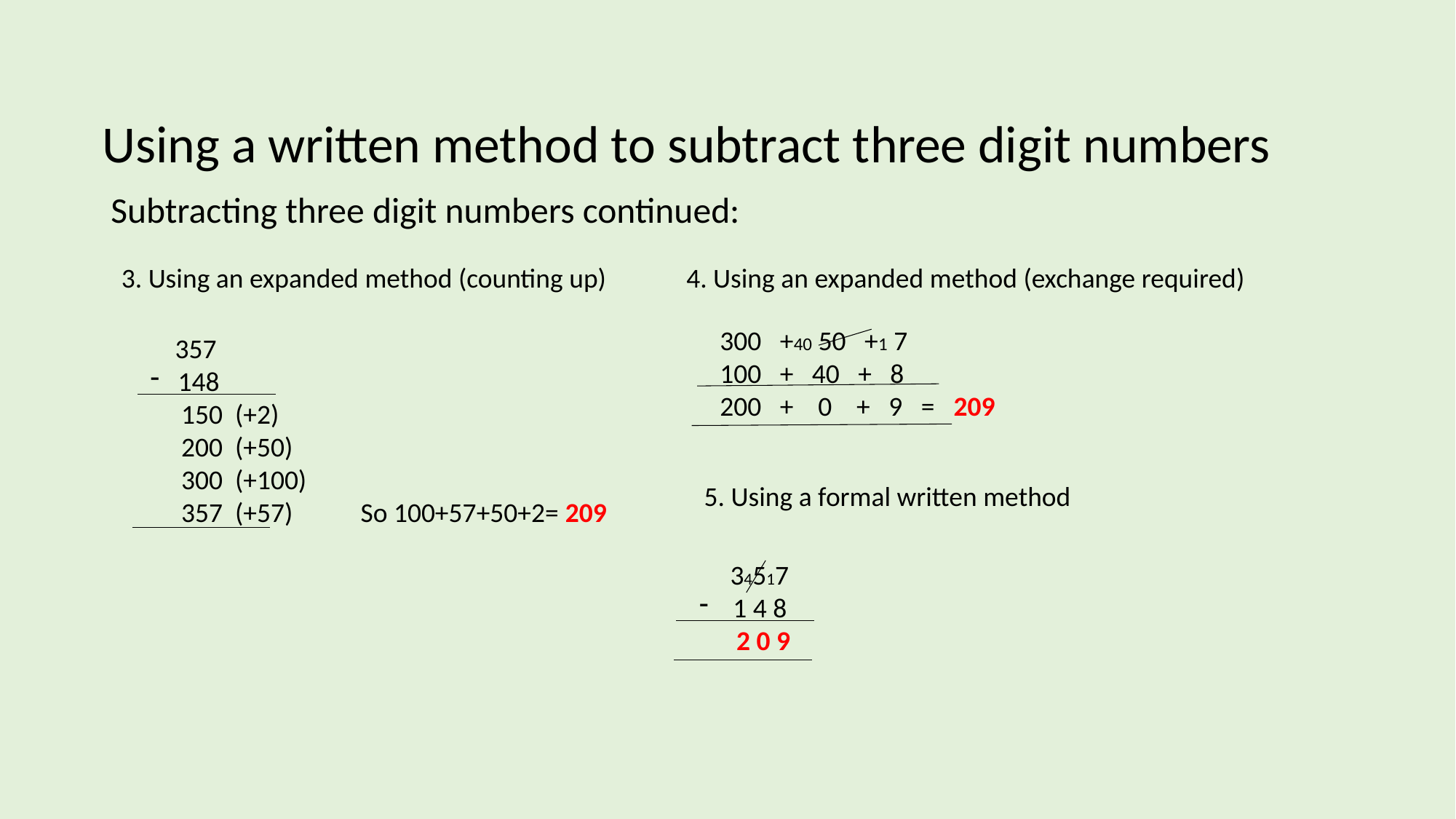

# Using a written method to subtract three digit numbers
Subtracting three digit numbers continued:
3. Using an expanded method (counting up)
4. Using an expanded method (exchange required)
 300   +40 50   +1 7
 100   +   40   +   8
 200   +    0    +   9   =   209
    357
   148
     150  (+2)
     200  (+50)
     300  (+100)
     357  (+57)           So 100+57+50+2= 209

5. Using a formal written method
     34517
    1 4 8
      2 0 9